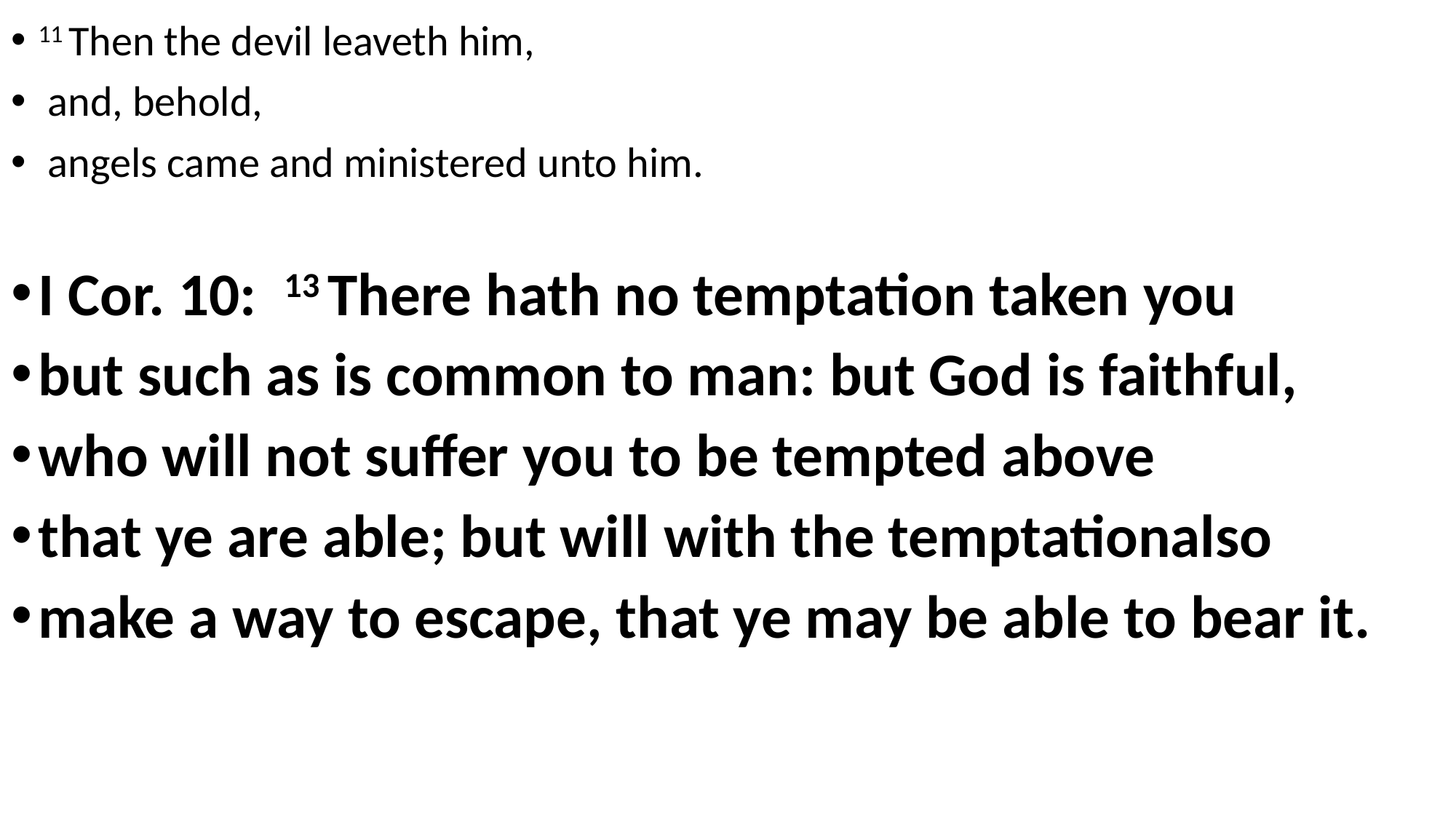

11 Then the devil leaveth him,
 and, behold,
 angels came and ministered unto him.

I Cor. 10:  13 There hath no temptation taken you
but such as is common to man: but God is faithful,
who will not suffer you to be tempted above
that ye are able; but will with the temptationalso
make a way to escape, that ye may be able to bear it.